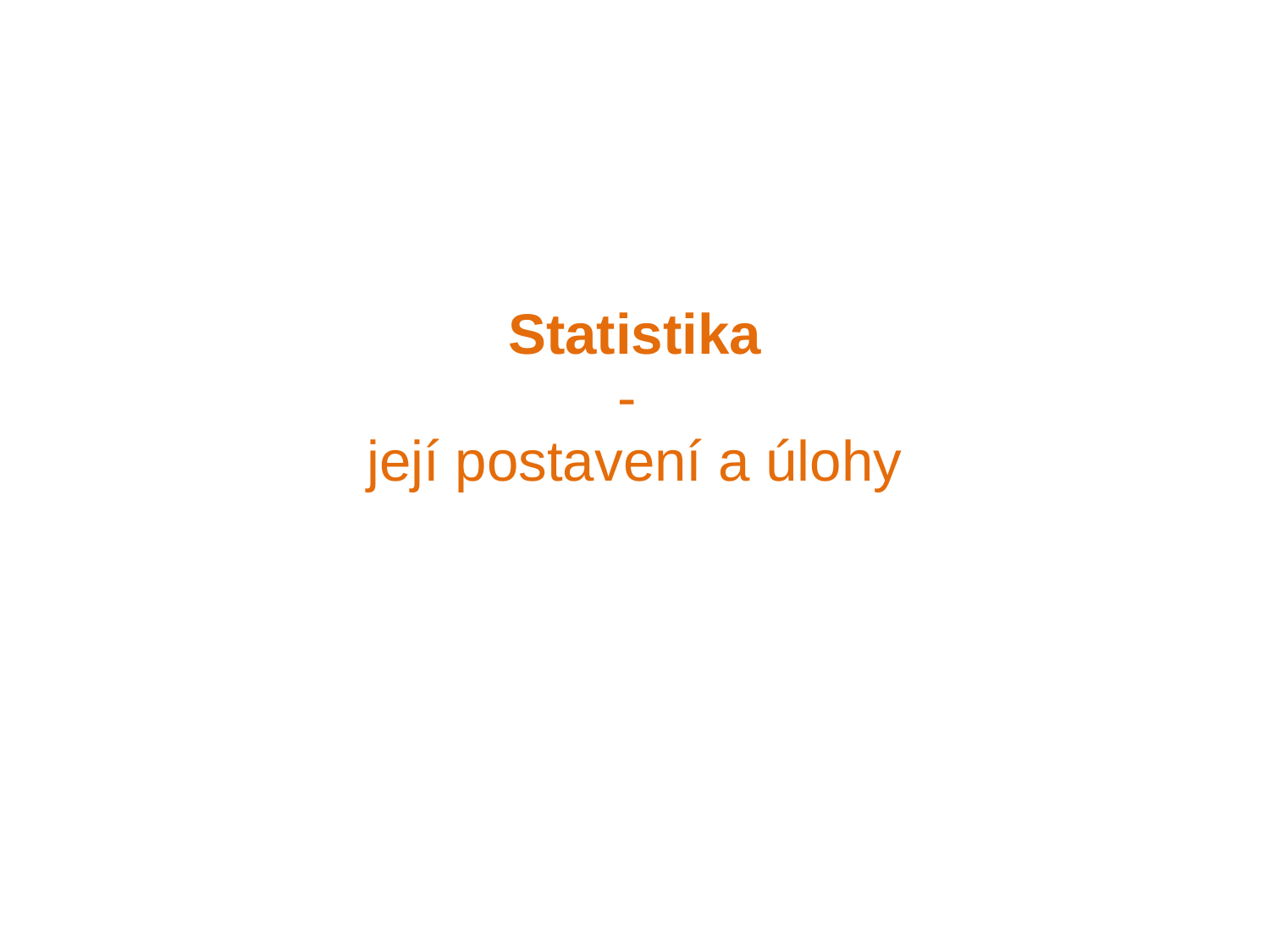

# Statistika - její postavení a úlohy